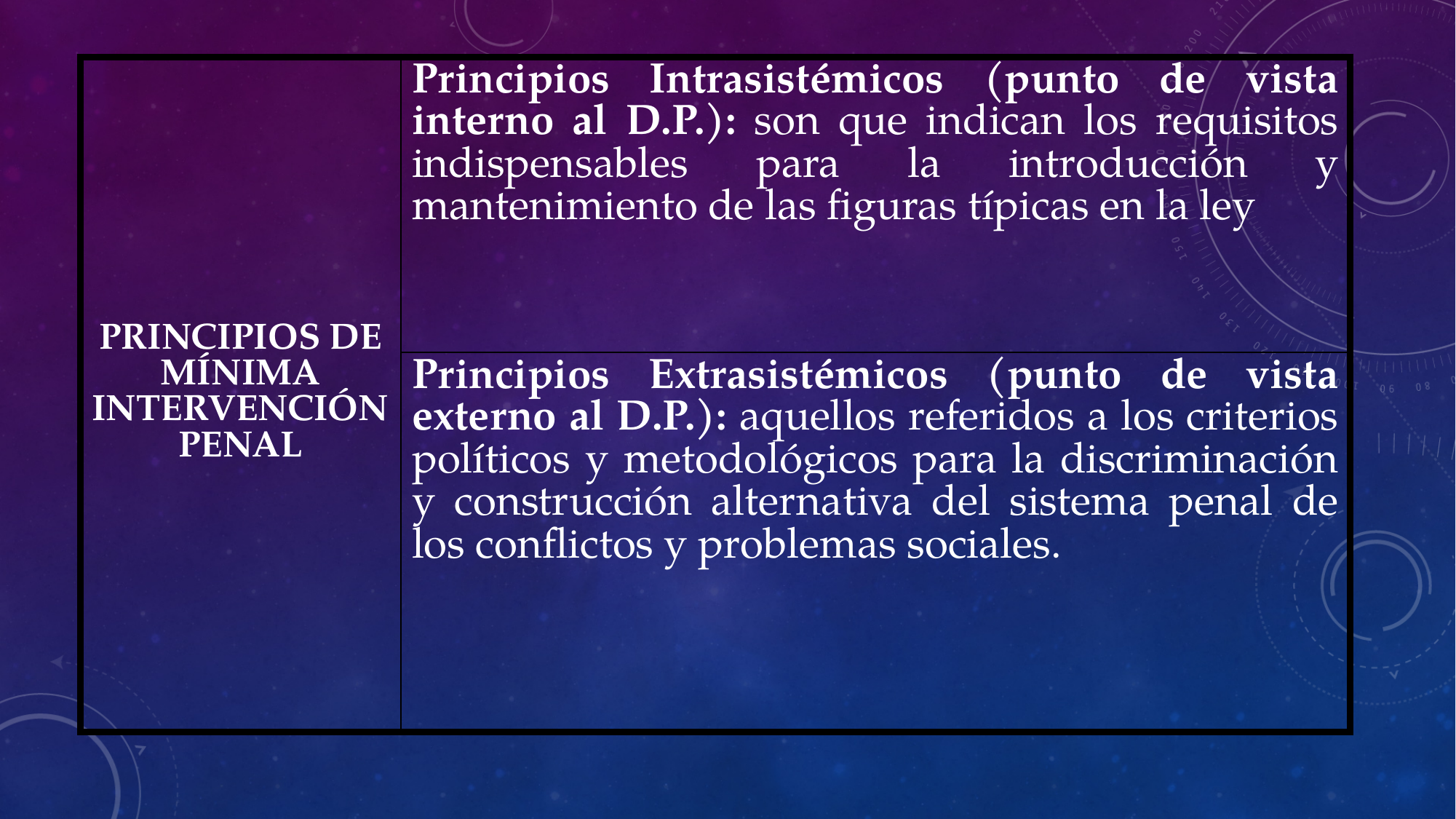

| PRINCIPIOS DE MÍNIMA INTERVENCIÓN PENAL | Principios Intrasistémicos (punto de vista interno al D.P.): son que indican los requisitos indispensables para la introducción y mantenimiento de las figuras típicas en la ley |
| --- | --- |
|  | Principios Extrasistémicos (punto de vista externo al D.P.): aquellos referidos a los criterios políticos y metodológicos para la discriminación y construcción alternativa del sistema penal de los conflictos y problemas sociales. |